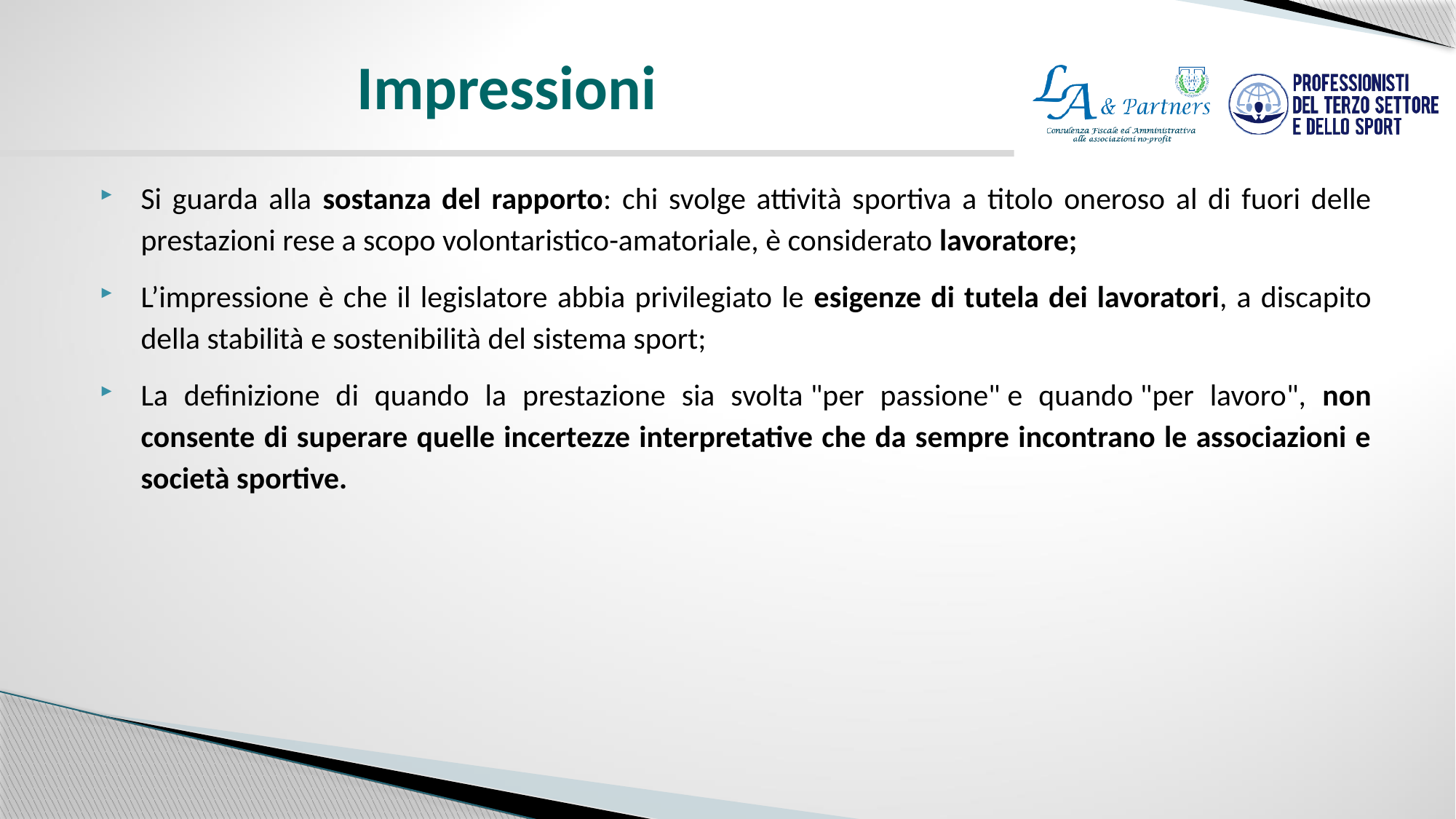

# Impressioni
Si guarda alla sostanza del rapporto: chi svolge attività sportiva a titolo oneroso al di fuori delle prestazioni rese a scopo volontaristico-amatoriale, è considerato lavoratore;
L’impressione è che il legislatore abbia privilegiato le esigenze di tutela dei lavoratori, a discapito della stabilità e sostenibilità del sistema sport;
La definizione di quando la prestazione sia svolta "per passione" e quando "per lavoro", non consente di superare quelle incertezze interpretative che da sempre incontrano le associazioni e società sportive.